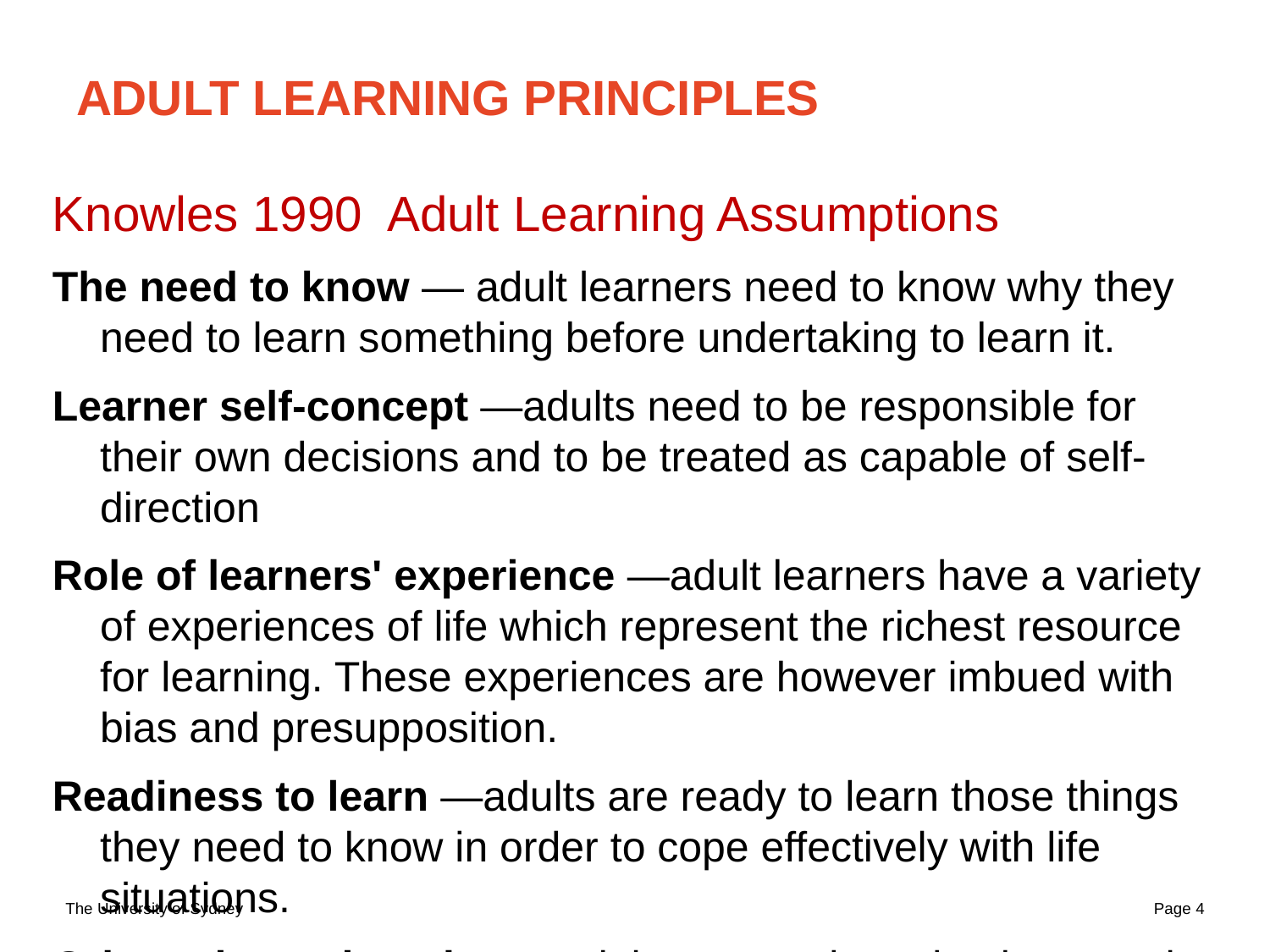

# ADULT LEARNING PRINCIPLES
Knowles 1990  Adult Learning Assumptions
The need to know — adult learners need to know why they need to learn something before undertaking to learn it.
Learner self-concept —adults need to be responsible for their own decisions and to be treated as capable of self-direction
Role of learners' experience —adult learners have a variety of experiences of life which represent the richest resource for learning. These experiences are however imbued with bias and presupposition.
Readiness to learn —adults are ready to learn those things they need to know in order to cope effectively with life situations.
Orientation to learning —adults are motivated to learn to the extent that they perceive that it will help them perform tasks they confront in their life situations.
Read more: Knowles' andragogy: an angle on adult learning http://www.learningandteaching.info/learning/knowlesa.htm#ixzz2YbndbSei